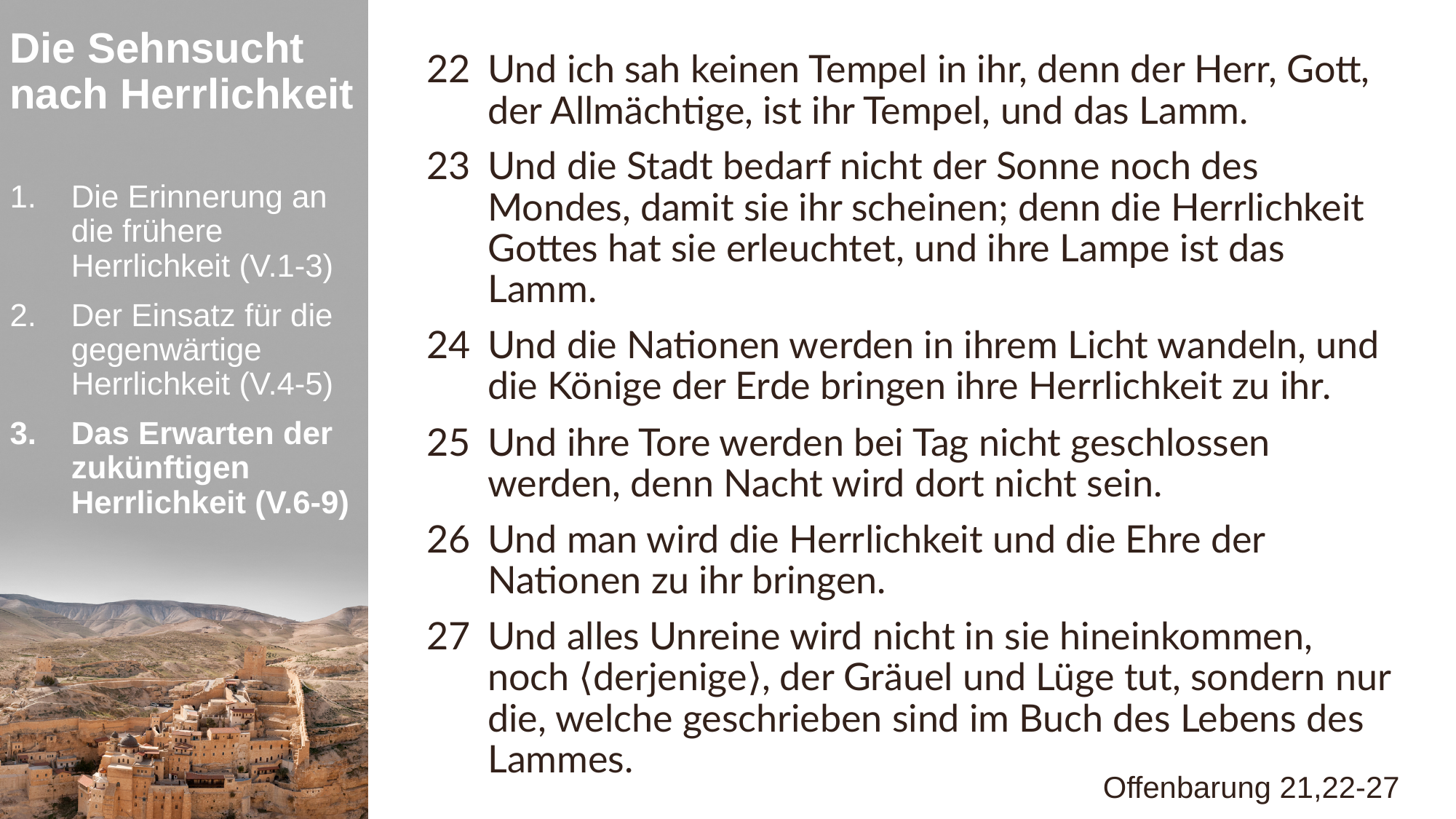

Die Sehnsucht nach Herrlichkeit
Und ich sah keinen Tempel in ihr, denn der Herr, Gott, der Allmächtige, ist ihr Tempel, und das Lamm.
Und die Stadt bedarf nicht der Sonne noch des Mondes, damit sie ihr scheinen; denn die Herrlichkeit Gottes hat sie erleuchtet, und ihre Lampe ist das Lamm.
Und die Nationen werden in ihrem Licht wandeln, und die Könige der Erde bringen ihre Herrlichkeit zu ihr.
Und ihre Tore werden bei Tag nicht geschlossen werden, denn Nacht wird dort nicht sein.
Und man wird die Herrlichkeit und die Ehre der Nationen zu ihr bringen.
Und alles Unreine wird nicht in sie hineinkommen, noch ⟨derjenige⟩, der Gräuel und Lüge tut, sondern nur die, welche geschrieben sind im Buch des Lebens des Lammes.

Die Erinnerung an die frühere Herrlichkeit (V.1-3)
Der Einsatz für die gegenwärtige Herrlichkeit (V.4-5)
Das Erwarten der zukünftigen Herrlichkeit (V.6-9)

Offenbarung 21,22-27